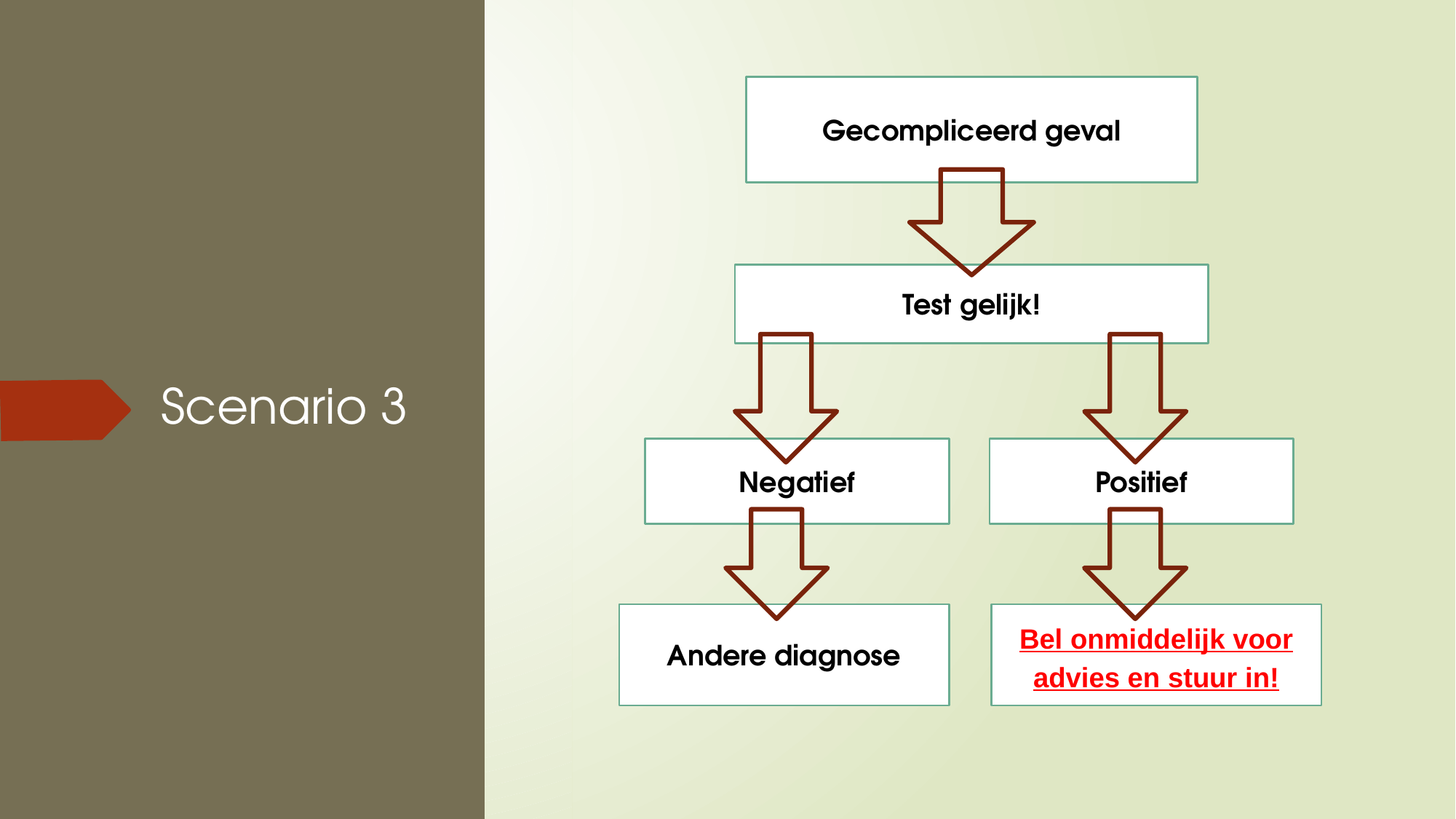

Gecompliceerd geval

Test gelijk!

Negatief
Positief

Andere diagnose
Bel onmiddelijk voor advies en stuur in!

# Scenario 3